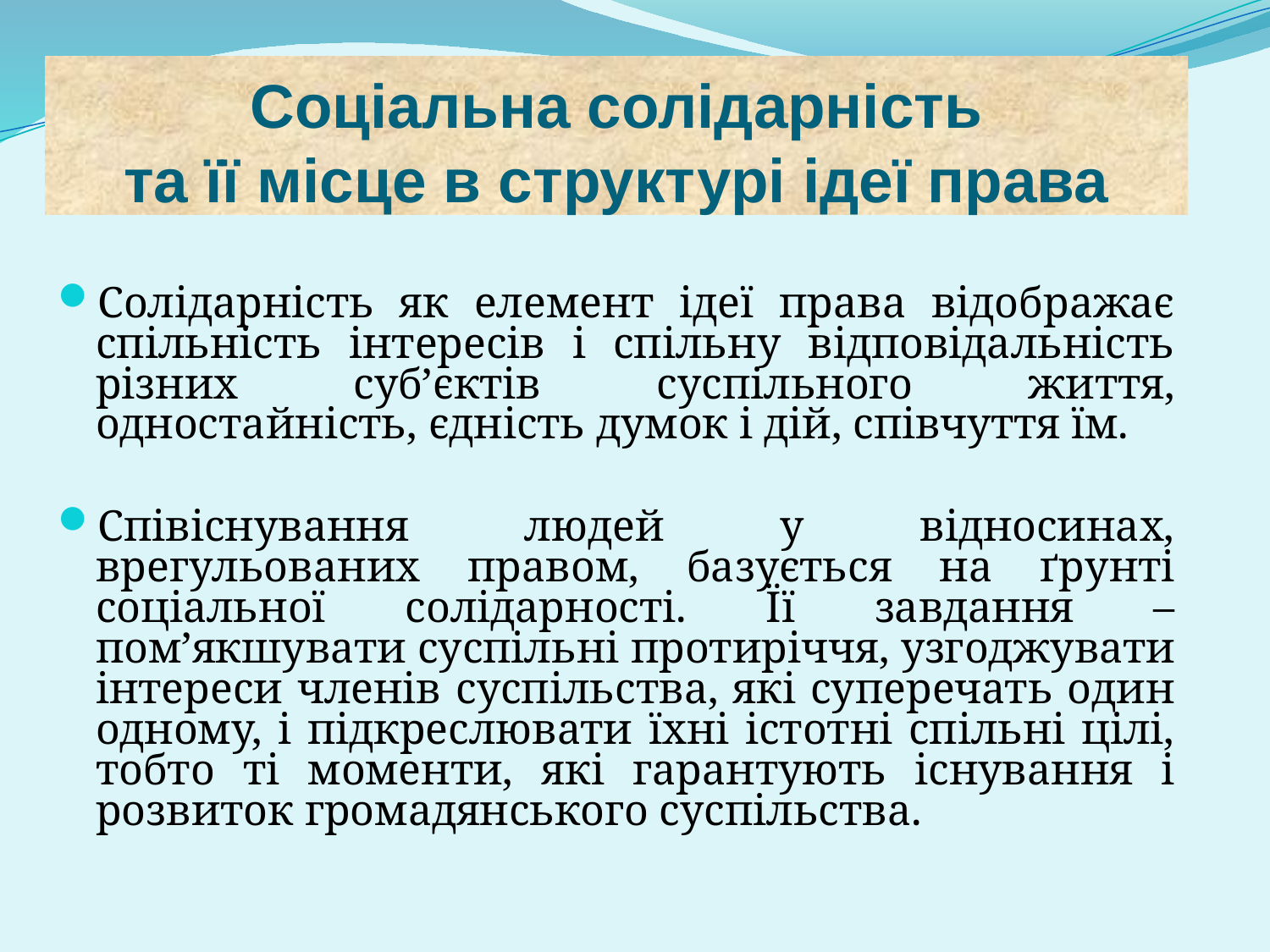

Соціальна солідарність
та її місце в структурі ідеї права

Солідарність як елемент ідеї права відображає спільність інтересів і спільну відповідальність різних суб’єктів суспільного життя, одностайність, єдність думок і дій, співчуття їм.

Співіснування людей у відносинах, врегульованих правом, базується на ґрунті соціальної солідарності. Її завдання – пом’якшувати суспільні протиріччя, узгоджувати інтереси членів суспільства, які суперечать один одному, і підкреслювати їхні істотні спільні цілі, тобто ті моменти, які гарантують існування і розвиток громадянського суспільства.